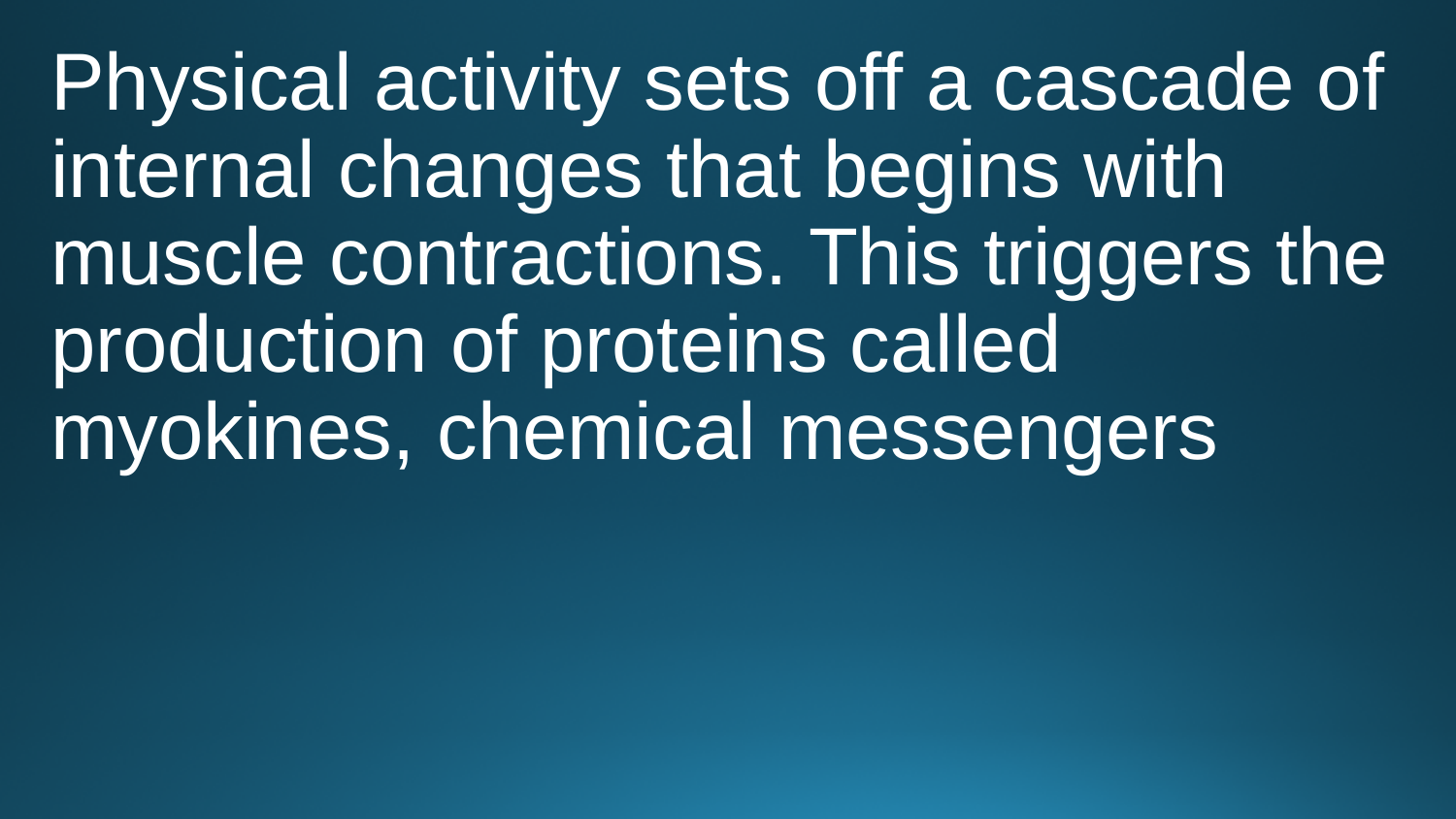

Physical activity sets off a cascade of internal changes that begins with muscle contractions. This triggers the production of proteins called myokines, chemical messengers